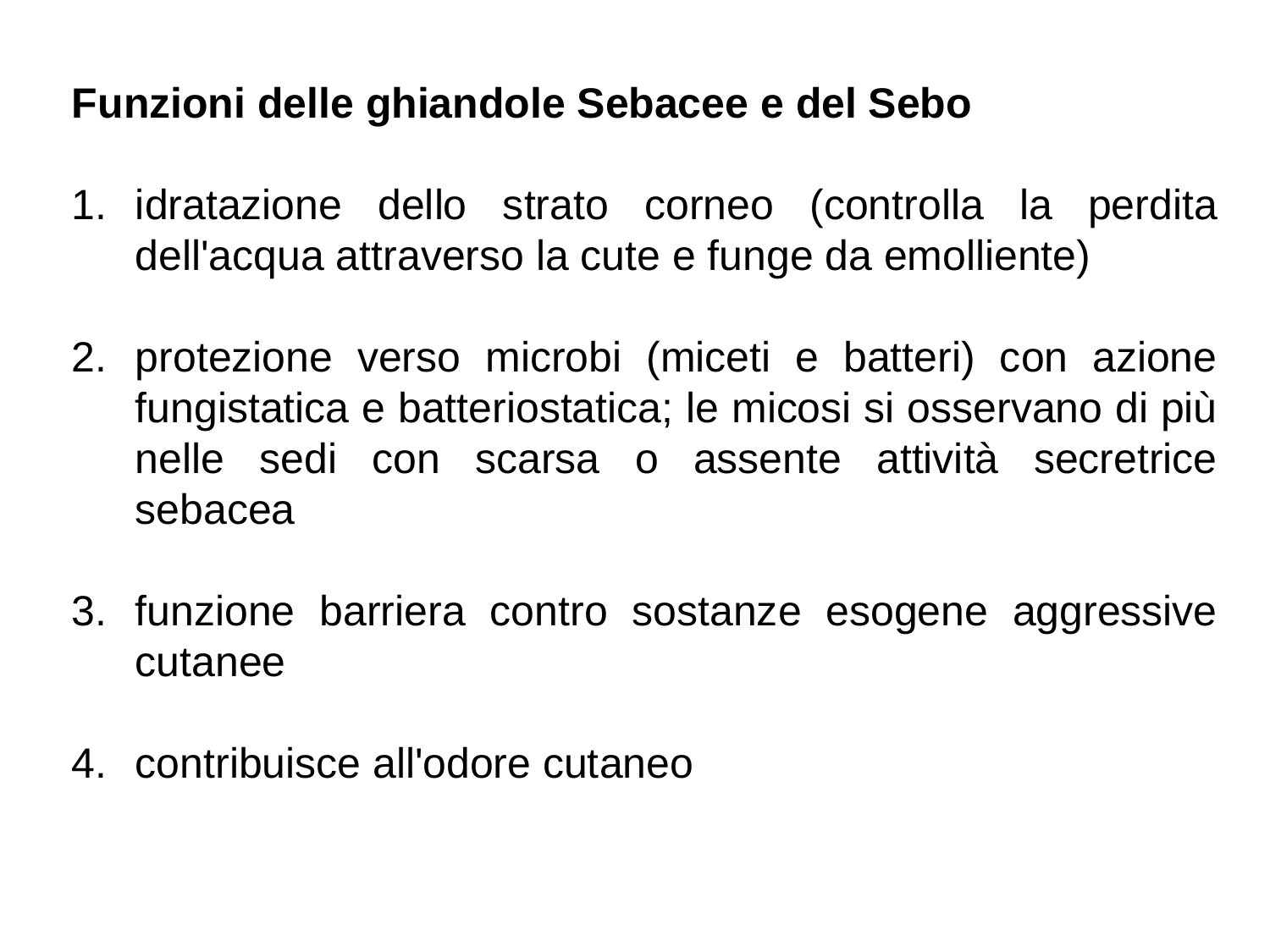

Funzioni delle ghiandole Sebacee e del Sebo

idratazione dello strato corneo (controlla la perdita dell'acqua attraverso la cute e funge da emolliente)

protezione verso microbi (miceti e batteri) con azione fungistatica e batteriostatica; le micosi si osservano di più nelle sedi con scarsa o assente attività secretrice sebacea

funzione barriera contro sostanze esogene aggressive cutanee

contribuisce all'odore cutaneo